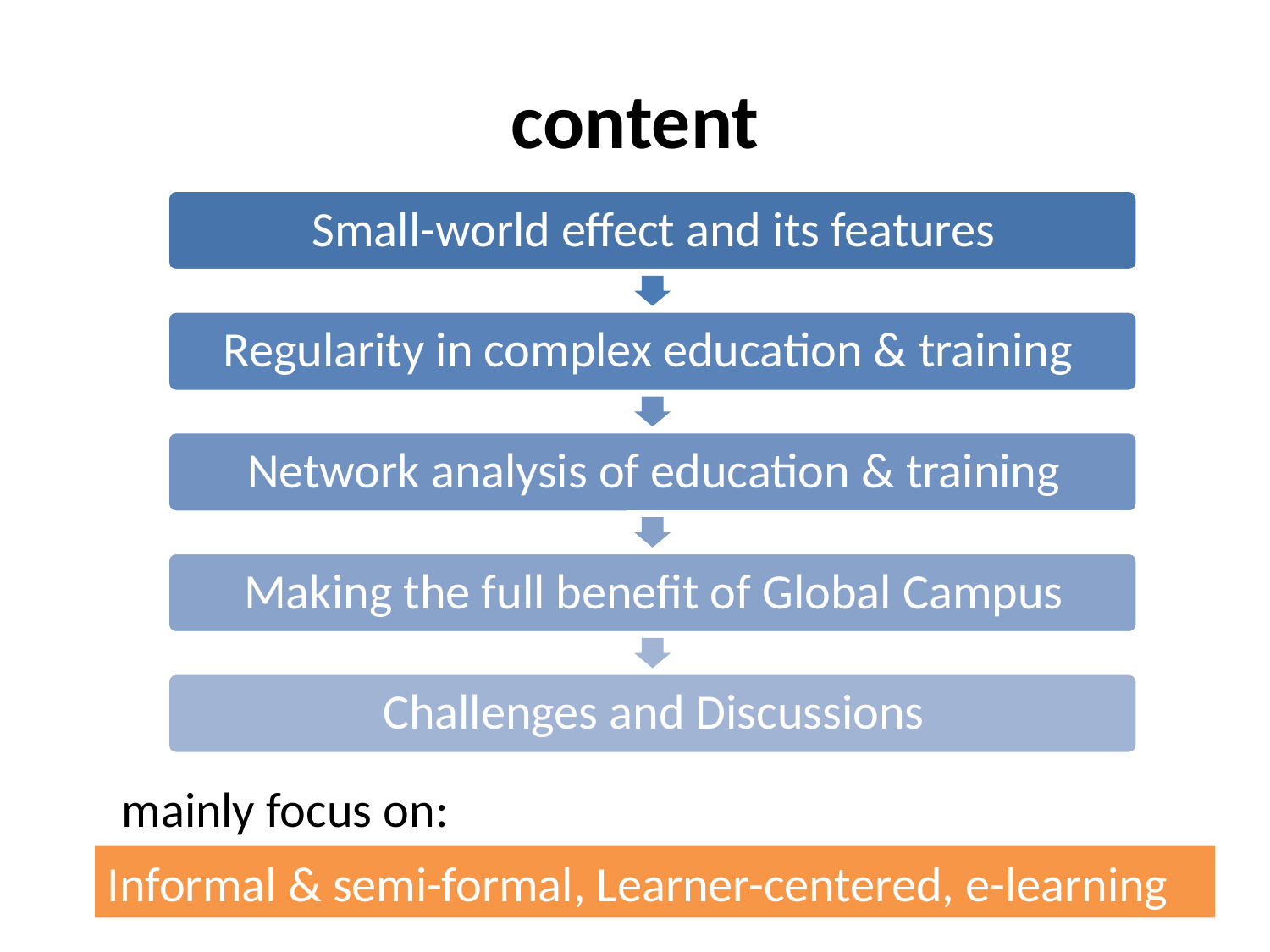

# content
Small-world effect and its features

Regularity in complex education & training

Network analysis of education & training

Making the full benefit of Global Campus

Challenges and Discussions
mainly focus on:
Informal & semi-formal, Learner-centered, e-learning